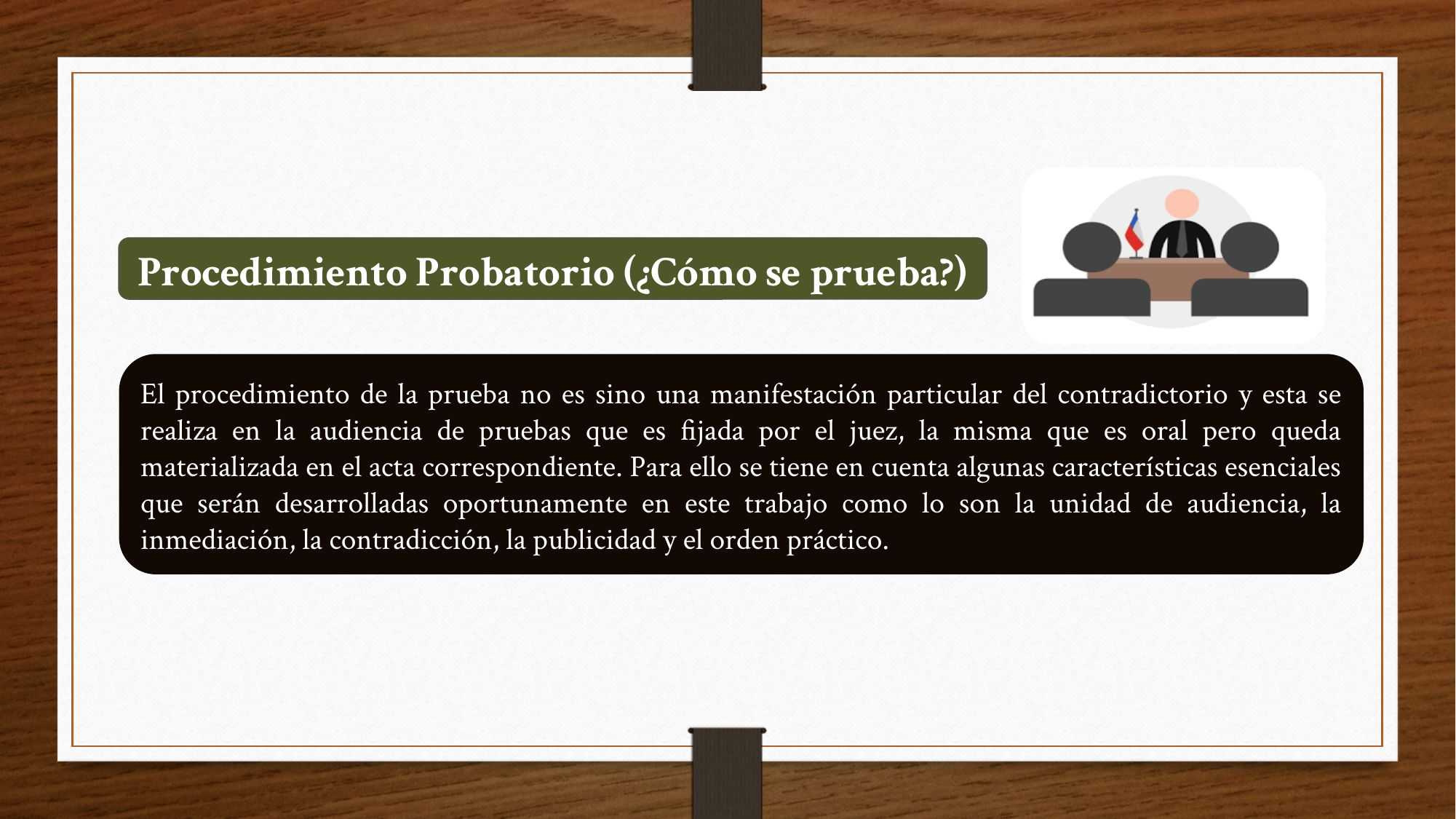

Procedimiento Probatorio (¿Cómo se prueba?)
El procedimiento de la prueba no es sino una manifestación particular del contradictorio y esta se realiza en la audiencia de pruebas que es fijada por el juez, la misma que es oral pero queda materializada en el acta correspondiente. Para ello se tiene en cuenta algunas características esenciales que serán desarrolladas oportunamente en este trabajo como lo son la unidad de audiencia, la inmediación, la contradicción, la publicidad y el orden práctico.